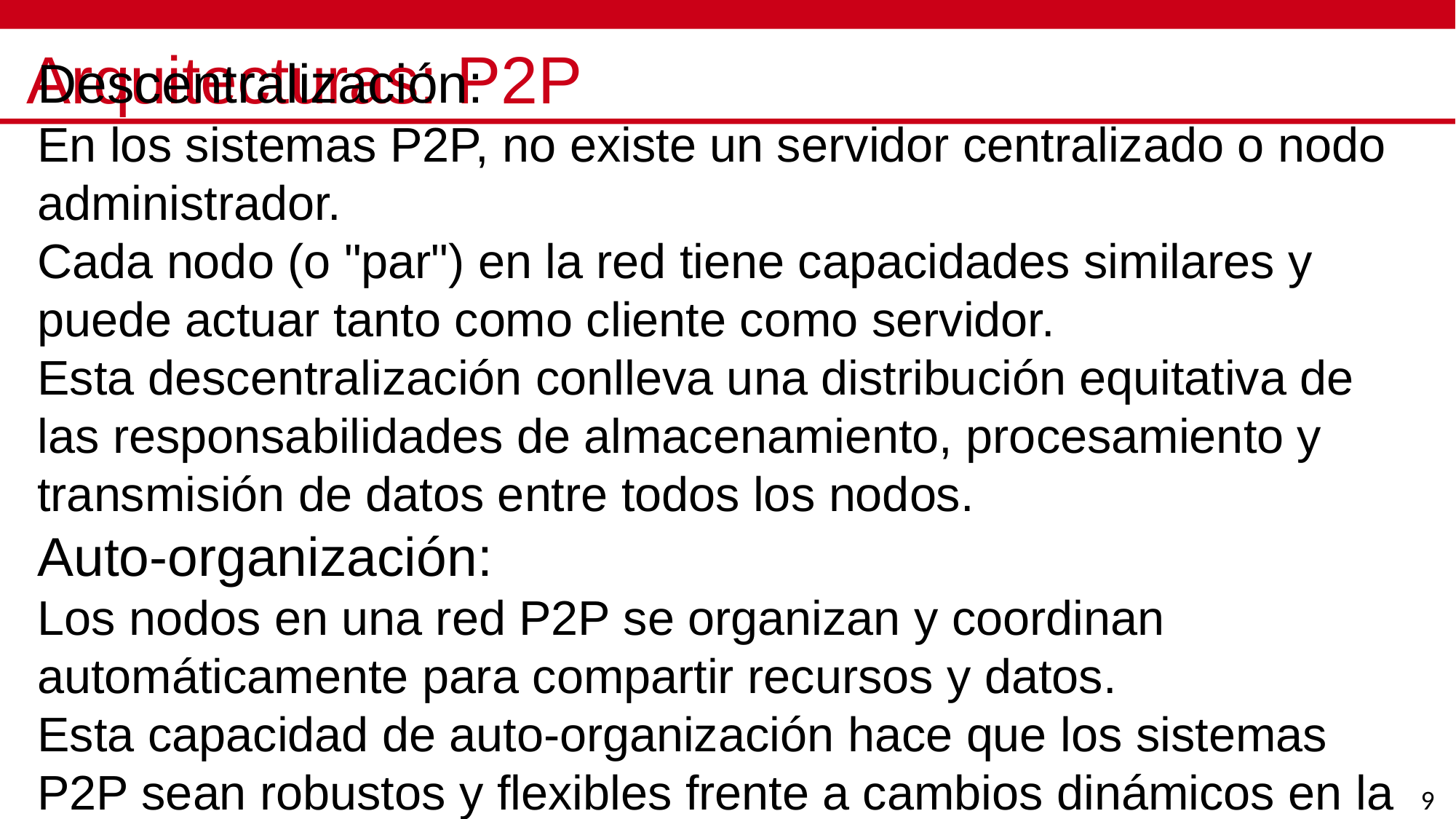

# Arquitecturas: P2P
Descentralización:
En los sistemas P2P, no existe un servidor centralizado o nodo administrador.
Cada nodo (o "par") en la red tiene capacidades similares y puede actuar tanto como cliente como servidor.
Esta descentralización conlleva una distribución equitativa de las responsabilidades de almacenamiento, procesamiento y transmisión de datos entre todos los nodos.
Auto-organización:
Los nodos en una red P2P se organizan y coordinan automáticamente para compartir recursos y datos.
Esta capacidad de auto-organización hace que los sistemas P2P sean robustos y flexibles frente a cambios dinámicos en la red, como la adición o eliminación de nodos.
9